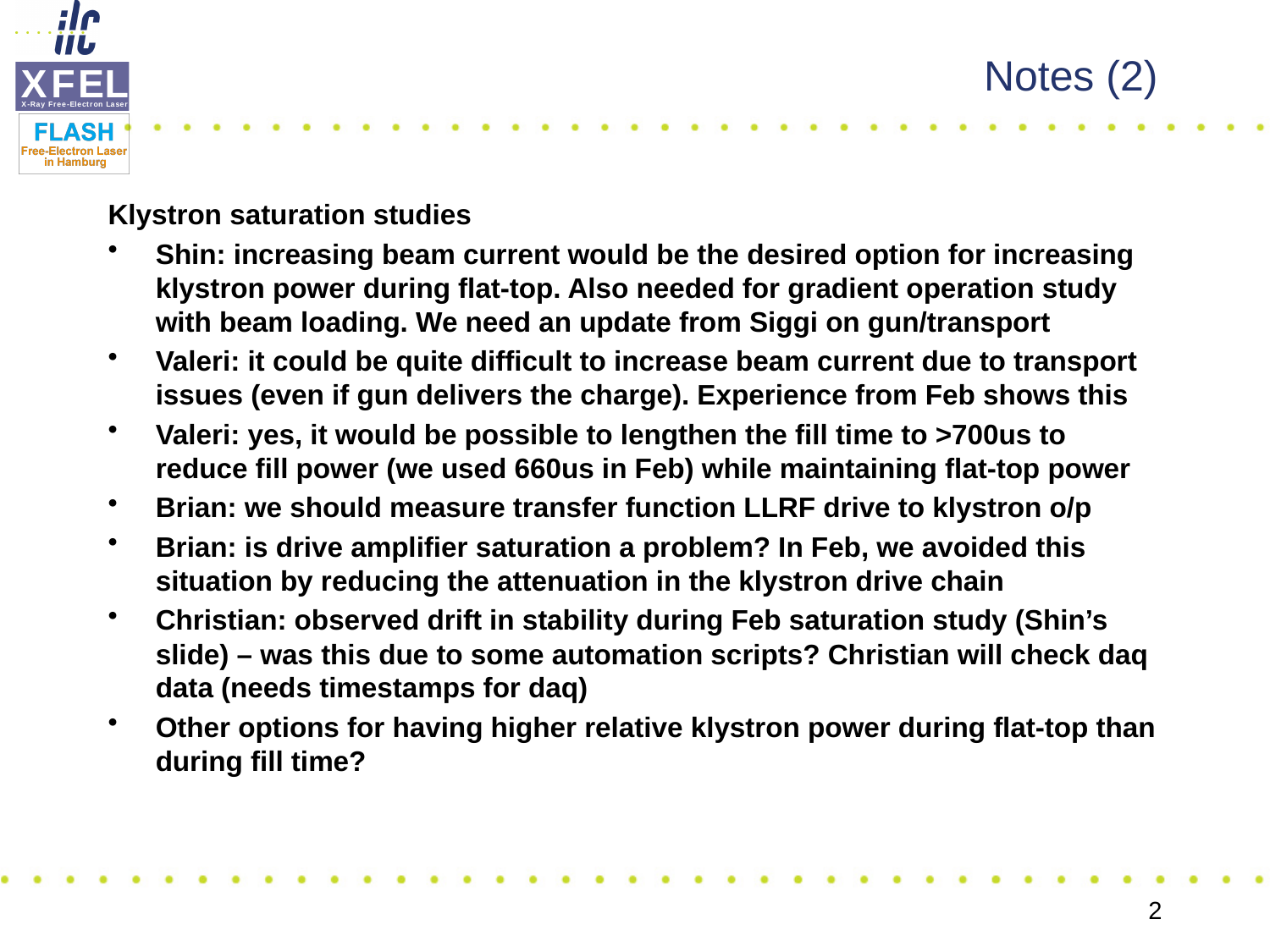

# Notes (2)
Klystron saturation studies
Shin: increasing beam current would be the desired option for increasing klystron power during flat-top. Also needed for gradient operation study with beam loading. We need an update from Siggi on gun/transport
Valeri: it could be quite difficult to increase beam current due to transport issues (even if gun delivers the charge). Experience from Feb shows this
Valeri: yes, it would be possible to lengthen the fill time to >700us to reduce fill power (we used 660us in Feb) while maintaining flat-top power
Brian: we should measure transfer function LLRF drive to klystron o/p
Brian: is drive amplifier saturation a problem? In Feb, we avoided this situation by reducing the attenuation in the klystron drive chain
Christian: observed drift in stability during Feb saturation study (Shin’s slide) – was this due to some automation scripts? Christian will check daq data (needs timestamps for daq)
Other options for having higher relative klystron power during flat-top than during fill time?

2